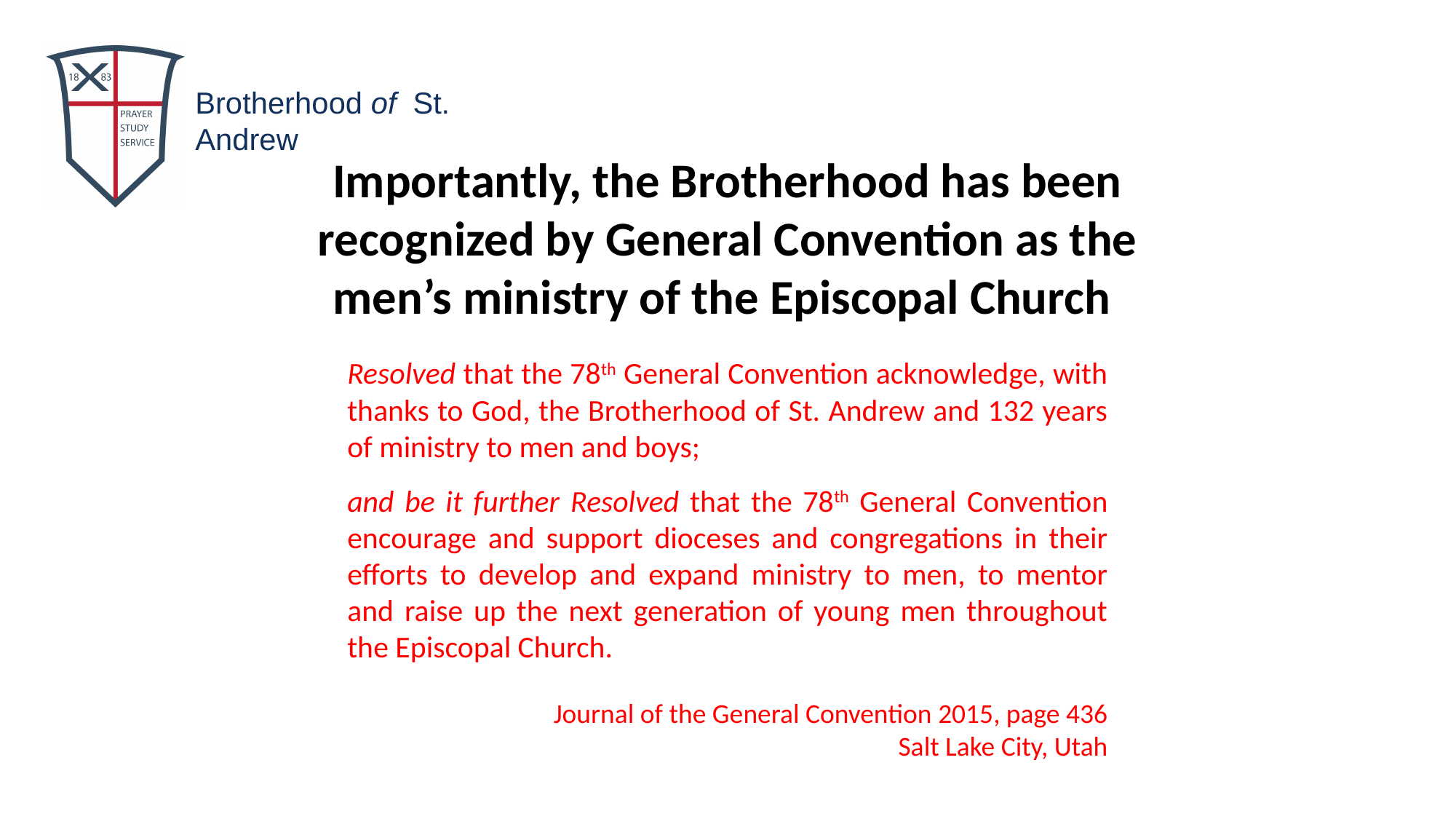

Importantly, the Brotherhood has been recognized by General Convention as the men’s ministry of the Episcopal Church
Resolved that the 78th General Convention acknowledge, with thanks to God, the Brotherhood of St. Andrew and 132 years of ministry to men and boys;
and be it further Resolved that the 78th General Convention encourage and support dioceses and congregations in their efforts to develop and expand ministry to men, to mentor and raise up the next generation of young men throughout the Episcopal Church.

Journal of the General Convention 2015, page 436
Salt Lake City, Utah